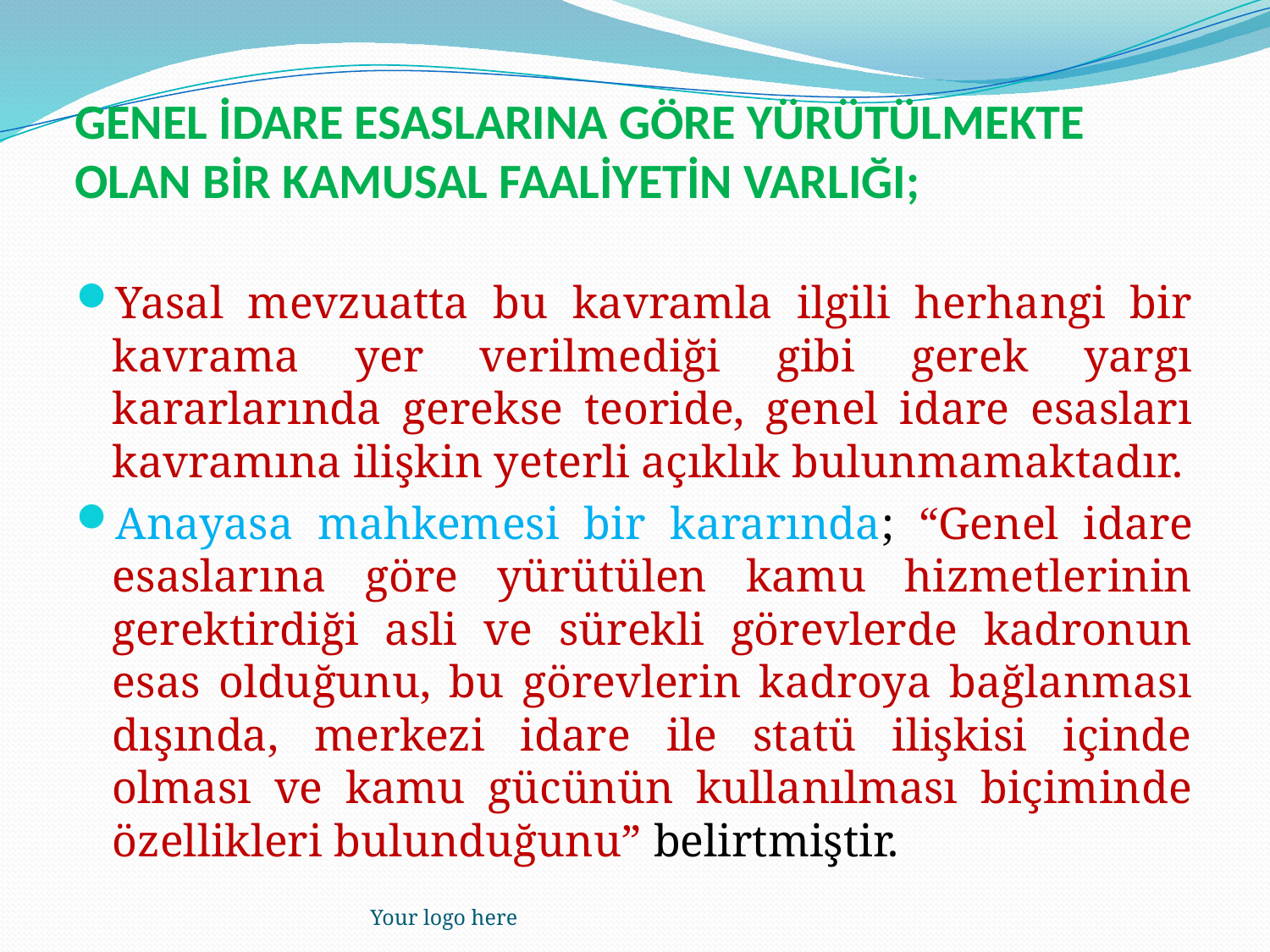

# GENEL İDARE ESASLARINA GÖRE YÜRÜTÜLMEKTE OLAN BİR KAMUSAL FAALİYETİN VARLIĞI;
Yasal mevzuatta bu kavramla ilgili herhangi bir kavrama yer verilmediği gibi gerek yargı kararlarında gerekse teoride, genel idare esasları kavramına ilişkin yeterli açıklık bulunmamaktadır.
Anayasa mahkemesi bir kararında; “Genel idare esaslarına göre yürütülen kamu hizmetlerinin gerektirdiği asli ve sürekli görevlerde kadronun esas olduğunu, bu görevlerin kadroya bağlanması dışında, merkezi idare ile statü ilişkisi içinde olması ve kamu gücünün kullanılması biçiminde özellikleri bulunduğunu” belirtmiştir.
Your logo here